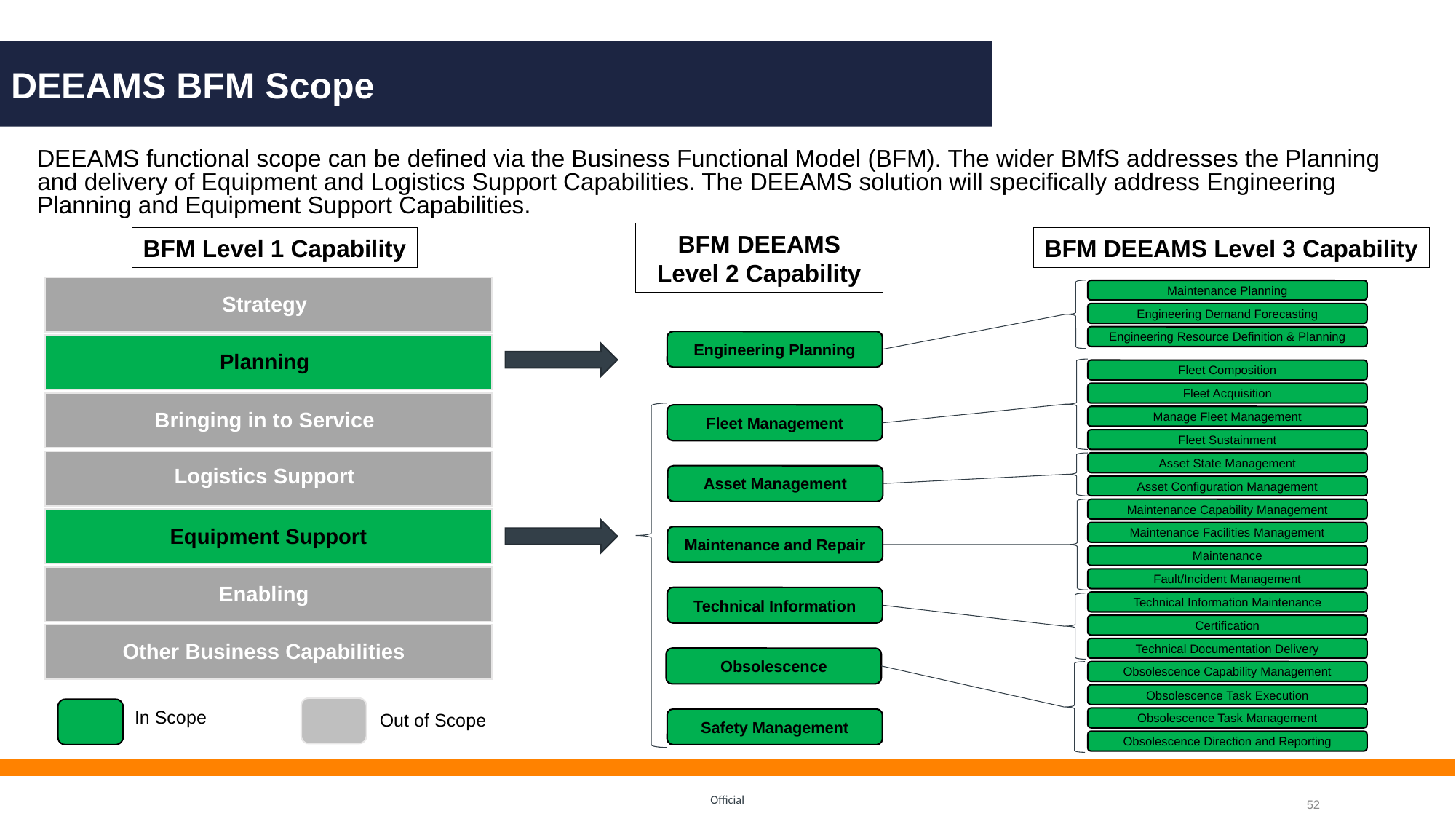

DEEAMS BFM Scope
DEEAMS functional scope can be defined via the Business Functional Model (BFM). The wider BMfS addresses the Planning and delivery of Equipment and Logistics Support Capabilities. The DEEAMS solution will specifically address Engineering Planning and Equipment Support Capabilities.
BFM DEEAMS Level 2 Capability
BFM DEEAMS Level 3 Capability
BFM Level 1 Capability

Strategy

Planning

Bringing in to Service

Logistics Support

Equipment Support

Enabling

Other Business Capabilities

In Scope
Out of Scope

Maintenance Planning
Engineering Demand Forecasting
Engineering Resource Definition & Planning
Engineering Planning

Fleet Composition
Fleet Acquisition

Fleet Management
Manage Fleet Management
Fleet Sustainment

Asset State Management
Asset Management
Asset Configuration Management

Maintenance Capability Management

Maintenance Facilities Management
Maintenance and Repair
Maintenance
Fault/Incident Management
Technical Information
Technical Information Maintenance

Certification
Technical Documentation Delivery
Obsolescence

Obsolescence Capability Management
Obsolescence Task Execution
Obsolescence Task Management
Safety Management
Obsolescence Direction and Reporting
Official
52